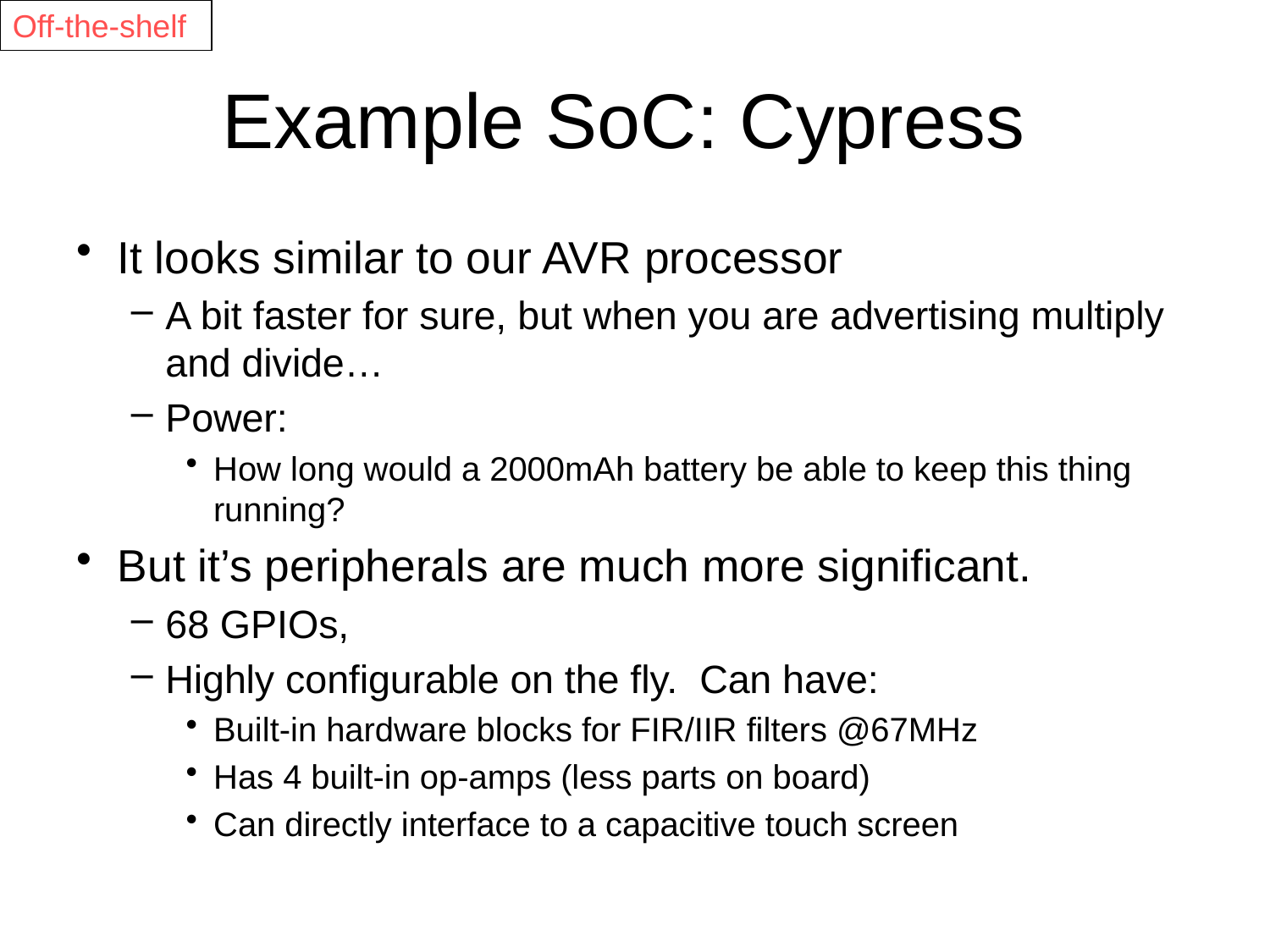

Off-the-shelf
# Example SoC: Cypress
It looks similar to our AVR processor
A bit faster for sure, but when you are advertising multiply and divide…
Power:
How long would a 2000mAh battery be able to keep this thing running?
But it’s peripherals are much more significant.
68 GPIOs,
Highly configurable on the fly.  Can have:
Built-in hardware blocks for FIR/IIR filters @67MHz
Has 4 built-in op-amps (less parts on board)
Can directly interface to a capacitive touch screen